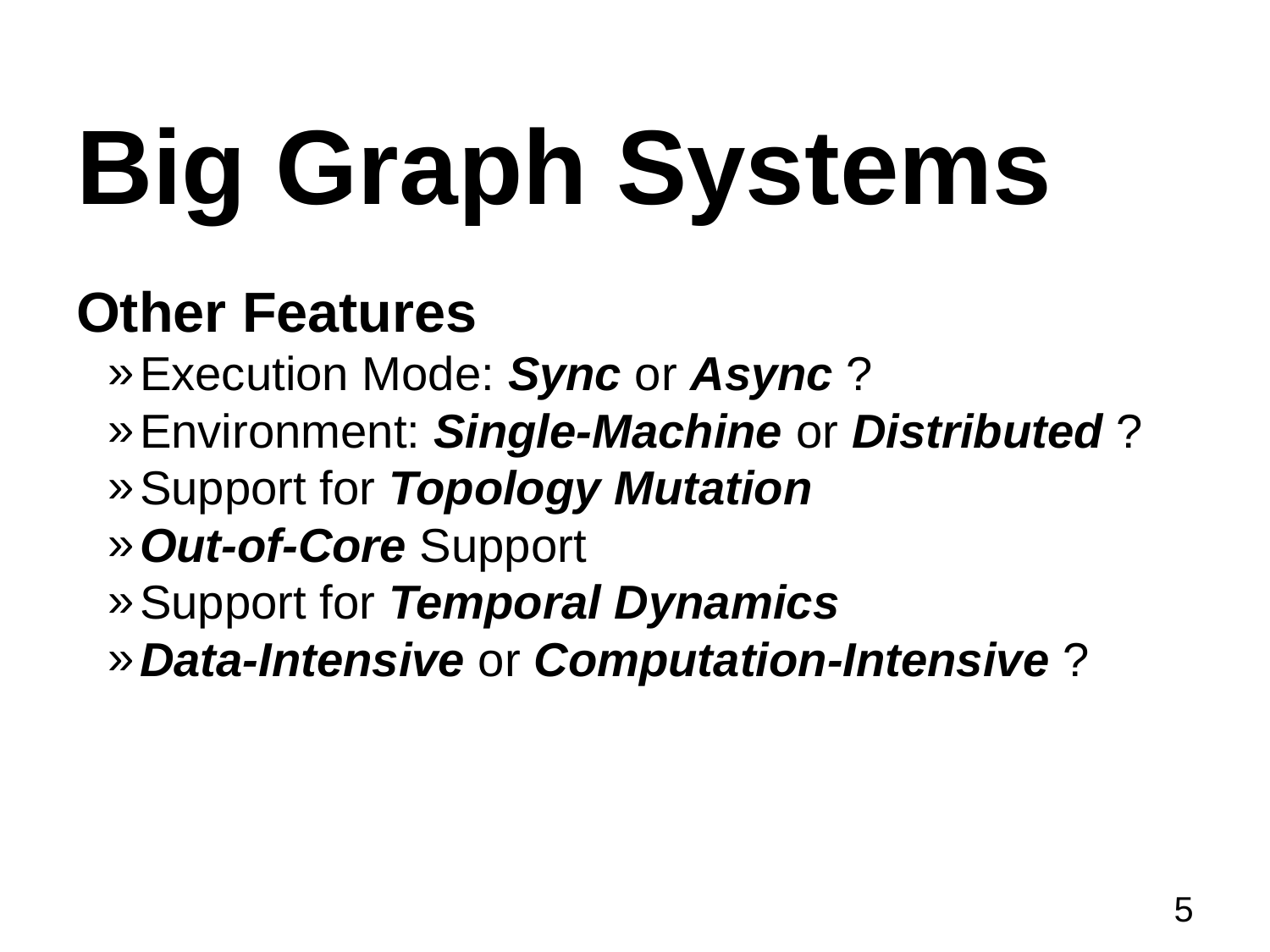

# Big Graph Systems
Other Features
Execution Mode: Sync or Async ?
Environment: Single-Machine or Distributed ?
Support for Topology Mutation
Out-of-Core Support
Support for Temporal Dynamics
Data-Intensive or Computation-Intensive ?
5